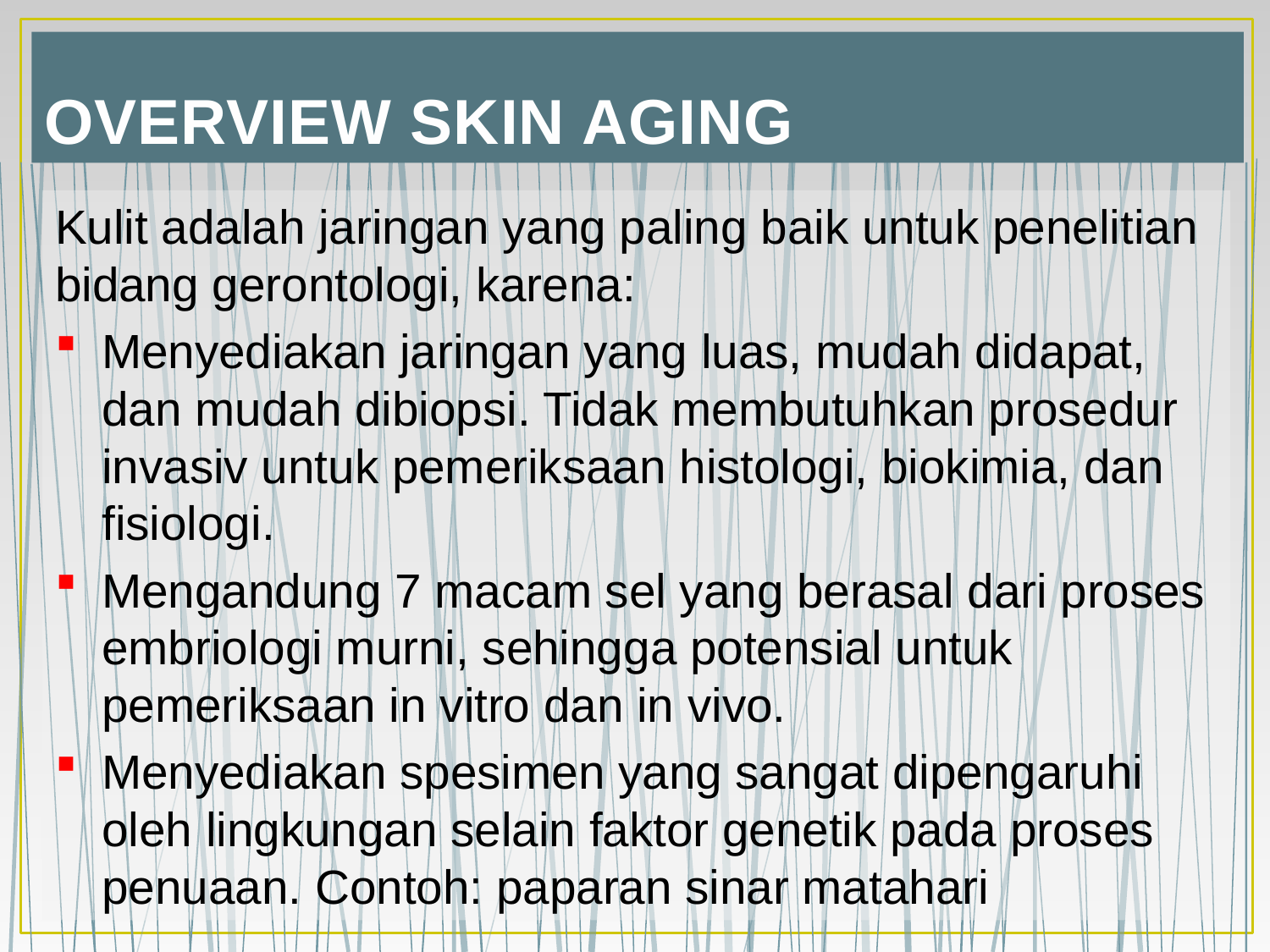

# OVERVIEW SKIN AGING
Kulit adalah jaringan yang paling baik untuk penelitian bidang gerontologi, karena:
Menyediakan jaringan yang luas, mudah didapat, dan mudah dibiopsi. Tidak membutuhkan prosedur invasiv untuk pemeriksaan histologi, biokimia, dan fisiologi.
Mengandung 7 macam sel yang berasal dari proses embriologi murni, sehingga potensial untuk pemeriksaan in vitro dan in vivo.
Menyediakan spesimen yang sangat dipengaruhi oleh lingkungan selain faktor genetik pada proses penuaan. Contoh: paparan sinar matahari